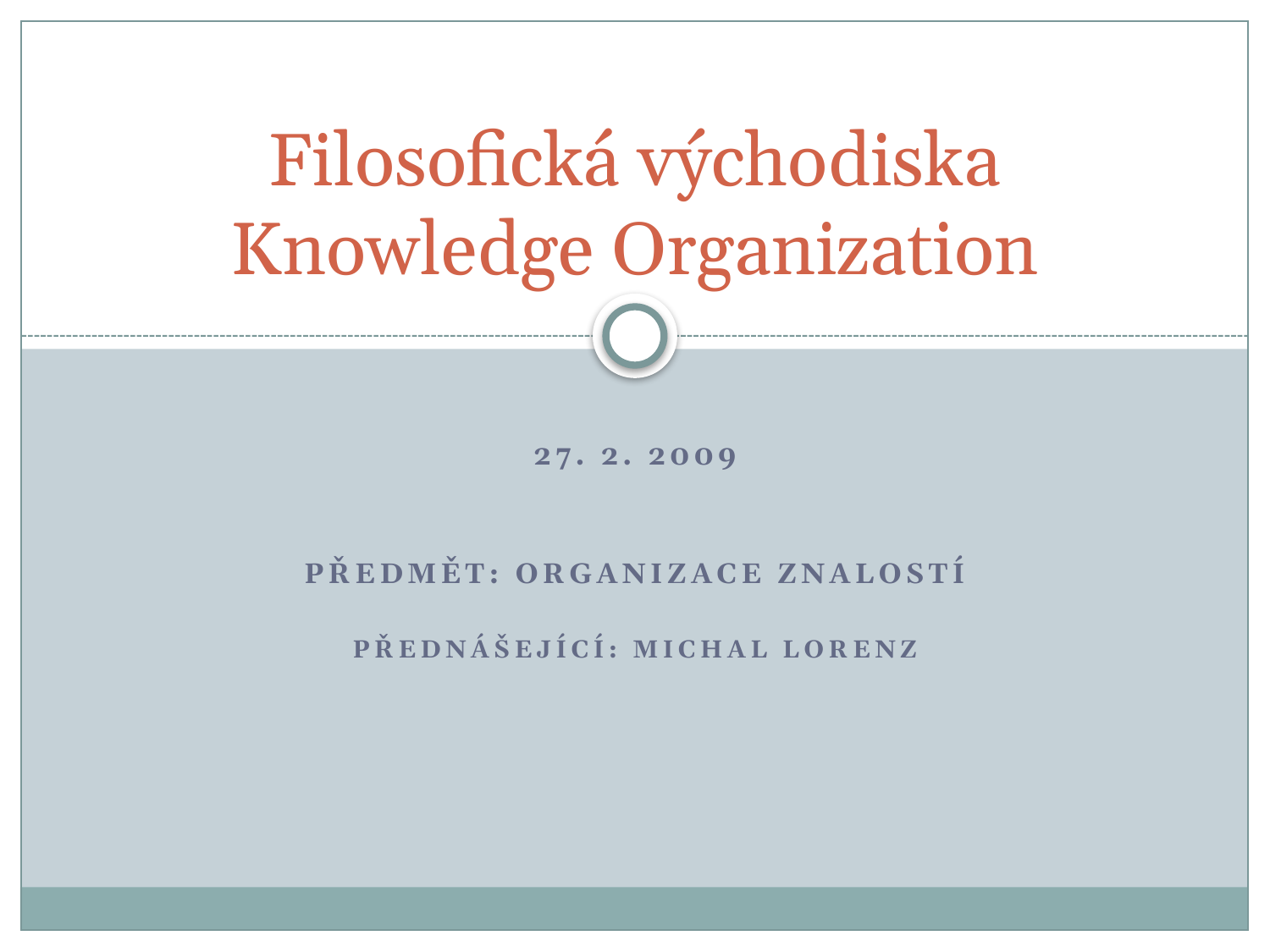

# Filosofická východiska Knowledge Organization

27. 2. 2009

PŘEDMĚT: ORGANIZACE ZNALOSTÍ

PŘEDNÁŠEJÍCÍ: MICHAL LORENZ